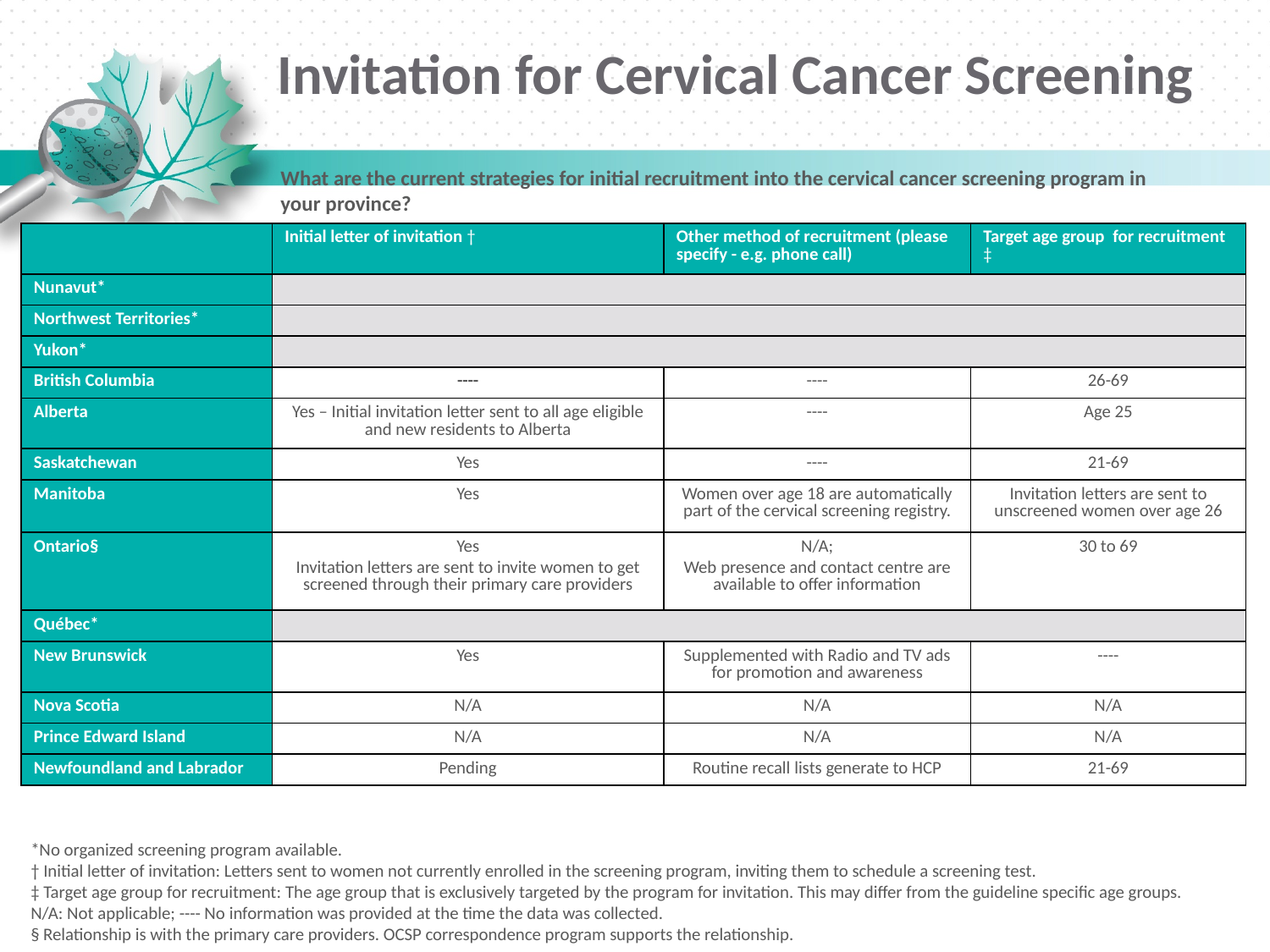

# Invitation for Cervical Cancer Screening
What are the current strategies for initial recruitment into the cervical cancer screening program in your province?
|  | Initial letter of invitation † | Other method of recruitment (please specify - e.g. phone call) | Target age group for recruitment ‡ |
| --- | --- | --- | --- |
| Nunavut\* |  |  |  |
| Northwest Territories\* |  |  |  |
| Yukon\* |  |  |  |
| British Columbia | ---- | ---- | 26-69 |
| Alberta | Yes – Initial invitation letter sent to all age eligible and new residents to Alberta | ---- | Age 25 |
| Saskatchewan | Yes | ---- | 21-69 |
| Manitoba | Yes | Women over age 18 are automatically part of the cervical screening registry. | Invitation letters are sent to unscreened women over age 26 |
| Ontario§ | Yes Invitation letters are sent to invite women to get screened through their primary care providers | N/A; Web presence and contact centre are available to offer information | 30 to 69 |
| Québec\* |  |  |  |
| New Brunswick | Yes | Supplemented with Radio and TV ads for promotion and awareness | ---- |
| Nova Scotia | N/A | N/A | N/A |
| Prince Edward Island | N/A | N/A | N/A |
| Newfoundland and Labrador | Pending | Routine recall lists generate to HCP | 21-69 |
*No organized screening program available.
† Initial letter of invitation: Letters sent to women not currently enrolled in the screening program, inviting them to schedule a screening test.
‡ Target age group for recruitment: The age group that is exclusively targeted by the program for invitation. This may differ from the guideline specific age groups.
N/A: Not applicable; ---- No information was provided at the time the data was collected.
§ Relationship is with the primary care providers. OCSP correspondence program supports the relationship.